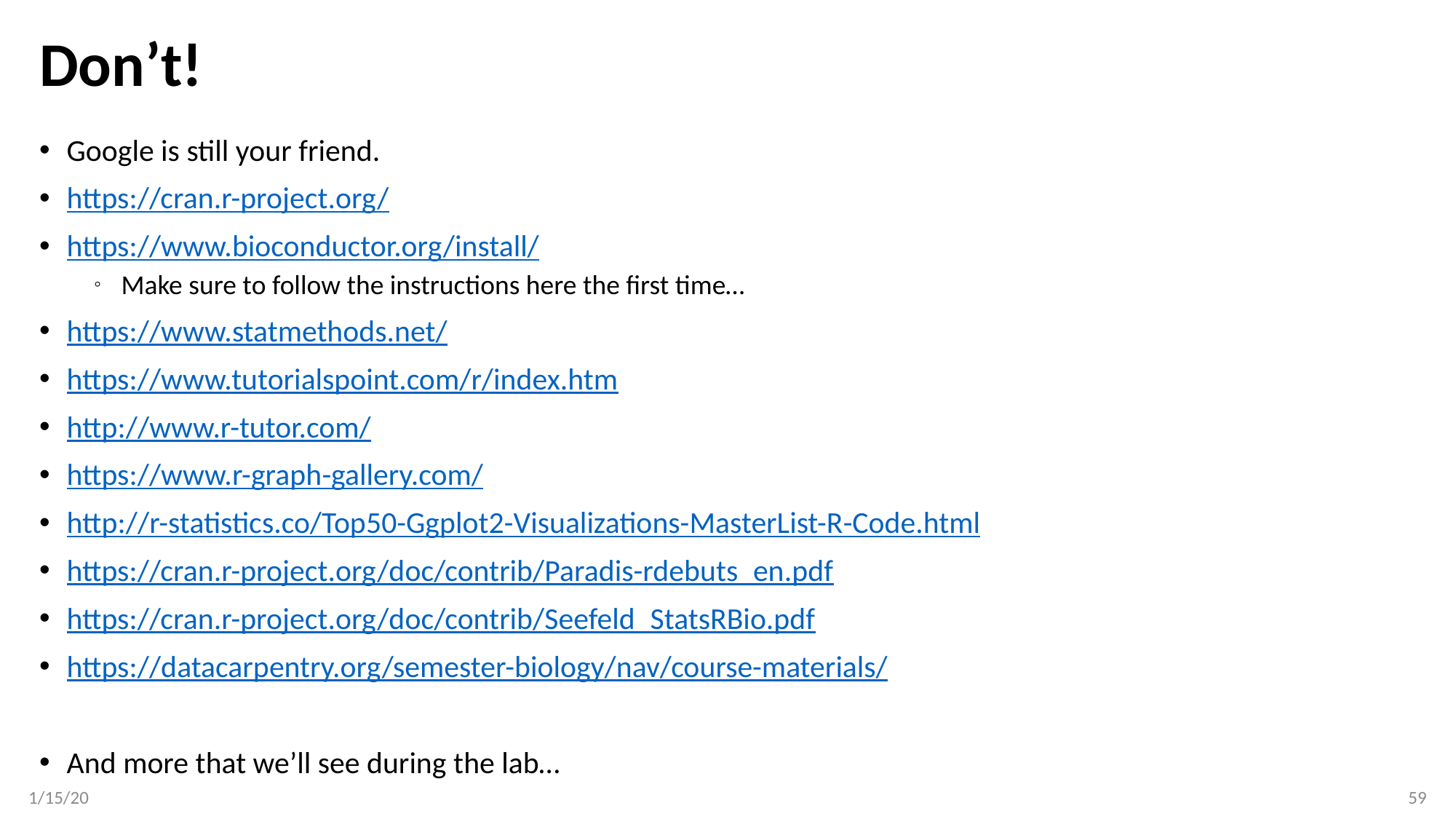

# Don’t!
Google is still your friend.
https://cran.r-project.org/
https://www.bioconductor.org/install/
Make sure to follow the instructions here the first time…
https://www.statmethods.net/
https://www.tutorialspoint.com/r/index.htm
http://www.r-tutor.com/
https://www.r-graph-gallery.com/
http://r-statistics.co/Top50-Ggplot2-Visualizations-MasterList-R-Code.html
https://cran.r-project.org/doc/contrib/Paradis-rdebuts_en.pdf
https://cran.r-project.org/doc/contrib/Seefeld_StatsRBio.pdf
https://datacarpentry.org/semester-biology/nav/course-materials/

And more that we’ll see during the lab…
1/15/20
59